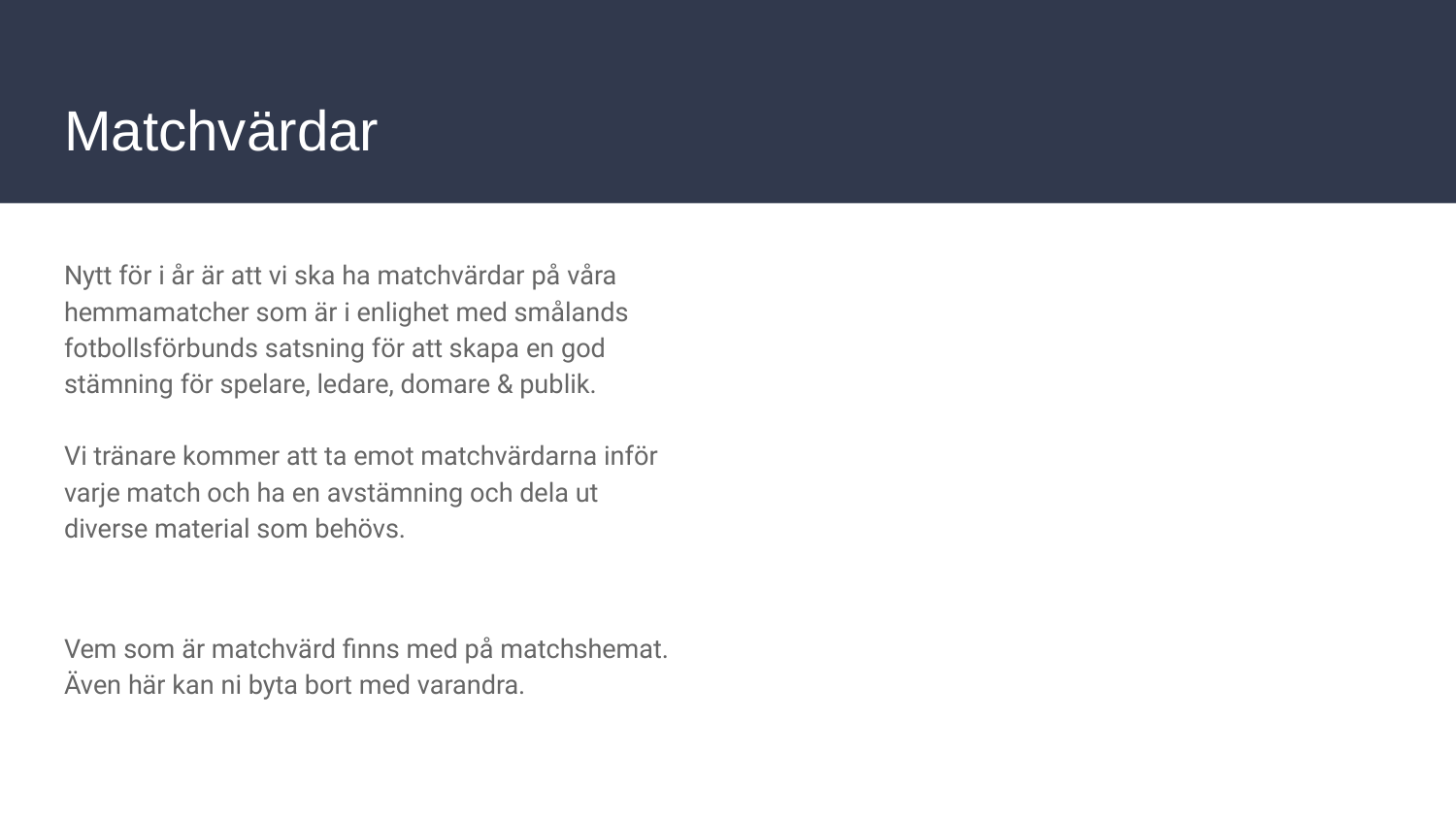

# Matchvärdar
Nytt för i år är att vi ska ha matchvärdar på våra hemmamatcher som är i enlighet med smålands fotbollsförbunds satsning för att skapa en god stämning för spelare, ledare, domare & publik.
Vi tränare kommer att ta emot matchvärdarna inför varje match och ha en avstämning och dela ut diverse material som behövs.

Vem som är matchvärd finns med på matchshemat. Även här kan ni byta bort med varandra.